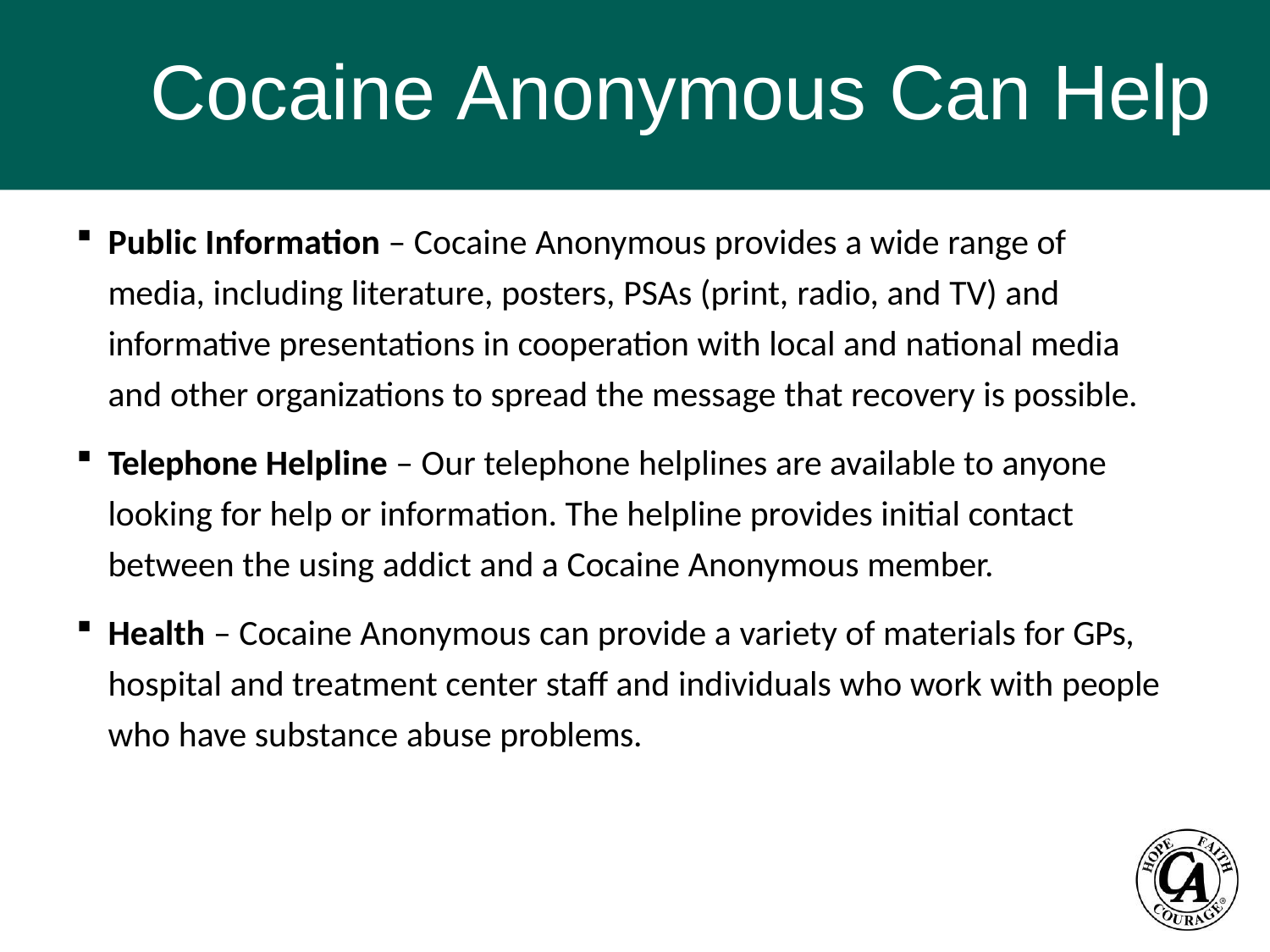

# Cocaine Anonymous Can Help
Public Information – Cocaine Anonymous provides a wide range of media, including literature, posters, PSAs (print, radio, and TV) and informative presentations in cooperation with local and national media and other organizations to spread the message that recovery is possible.
Telephone Helpline – Our telephone helplines are available to anyone looking for help or information. The helpline provides initial contact between the using addict and a Cocaine Anonymous member.
Health – Cocaine Anonymous can provide a variety of materials for GPs, hospital and treatment center staff and individuals who work with people who have substance abuse problems.